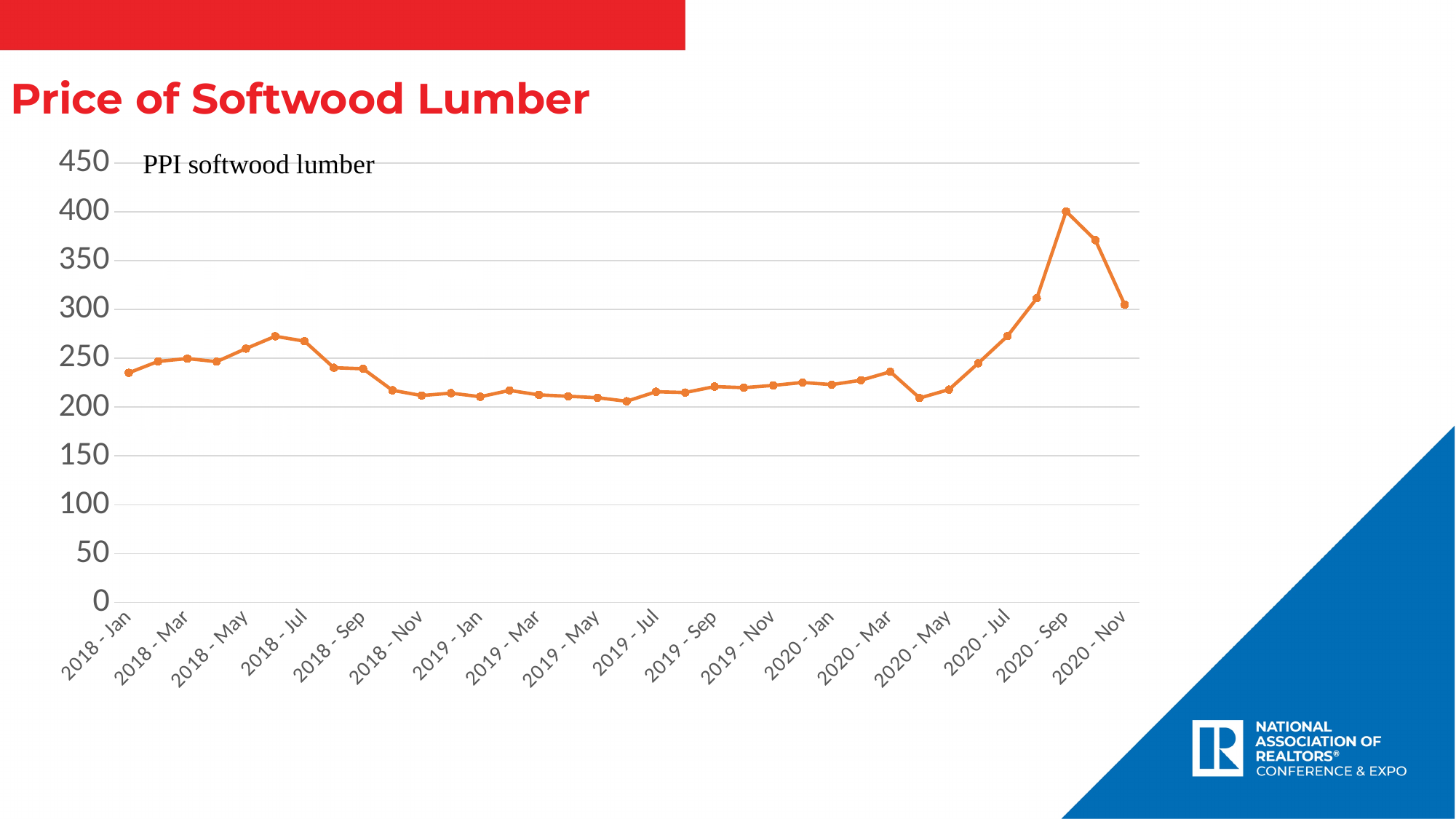

Price of Softwood Lumber

### Chart

| Category | Series 2 |
|---|---|
| 2018 - Jan | 235.1 |
| 2018 - Feb | 246.8 |
| 2018 - Mar | 249.7 |
| 2018 - Apr | 246.5 |
| 2018 - May | 259.9 |
| 2018 - Jun | 272.5 |
| 2018 - Jul | 267.5 |
| 2018 - Aug | 240.3 |
| 2018 - Sep | 239.2 |
| 2018 - Oct | 217.2 |
| 2018 - Nov | 211.8 |
| 2018 - Dec | 214.3 |
| 2019 - Jan | 210.6 |
| 2019 - Feb | 217.1 |
| 2019 - Mar | 212.5 |
| 2019 - Apr | 211.1 |
| 2019 - May | 209.6 |
| 2019 - Jun | 206.0 |
| 2019 - Jul | 215.7 |
| 2019 - Aug | 214.9 |
| 2019 - Sep | 221.0 |
| 2019 - Oct | 219.9 |
| 2019 - Nov | 222.2 |
| 2019 - Dec | 225.2 |
| 2020 - Jan | 223.0 |
| 2020 - Feb | 227.5 |
| 2020 - Mar | 236.2 |
| 2020 - Apr | 209.3 |
| 2020 - May | 217.9 |
| 2020 - Jun | 244.9 |
| 2020 - Jul | 272.8 |
| 2020 - Aug | 311.4 |
| 2020 - Sep | 400.4 |
| 2020 - Oct | 370.9 |
| 2020 - Nov | 304.9 |
TITLE
SUBTITLE